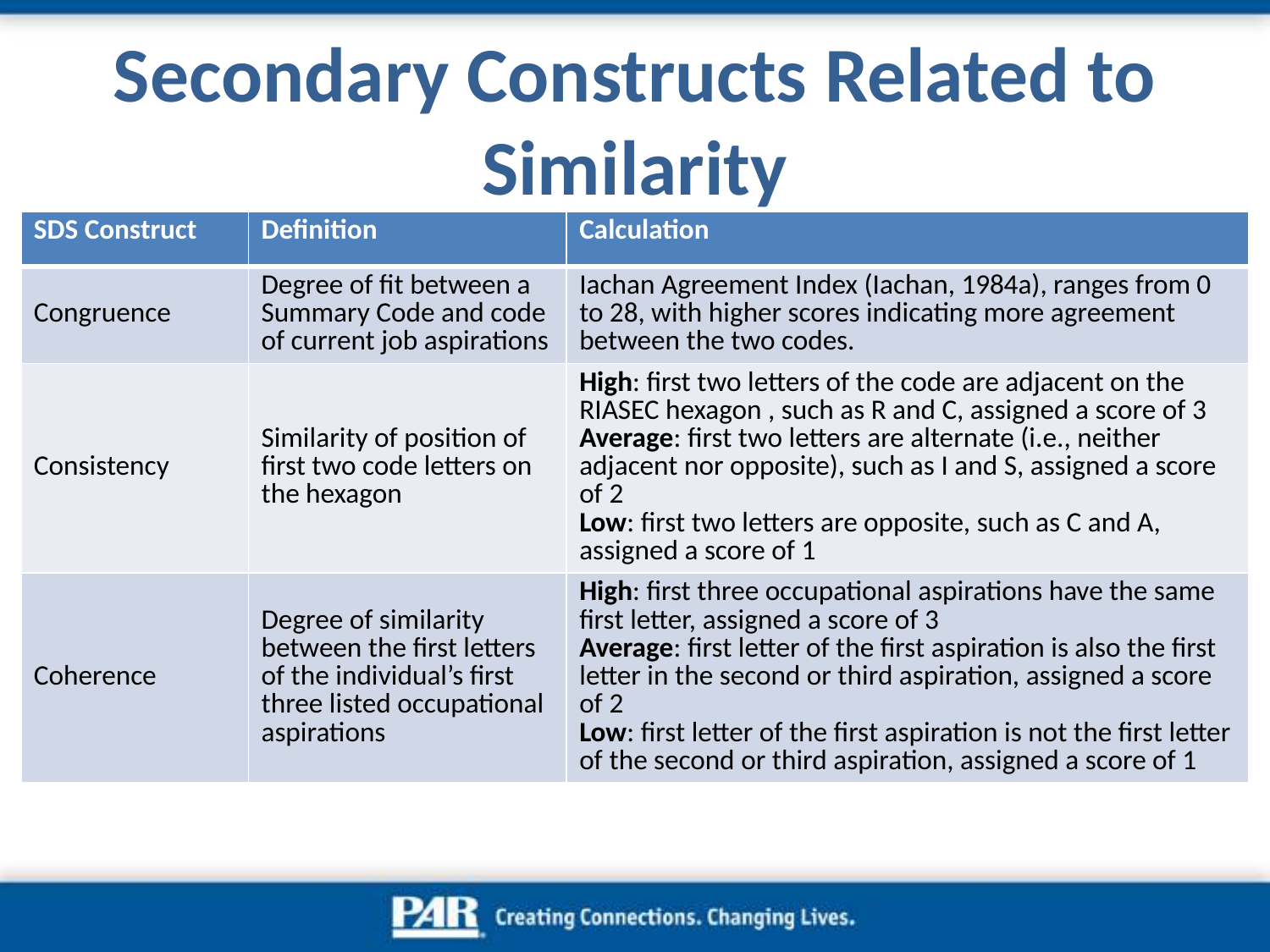

# Secondary Constructs Related to Similarity
| SDS Construct | Definition | Calculation |
| --- | --- | --- |
| Congruence | Degree of fit between a Summary Code and code of current job aspirations | Iachan Agreement Index (Iachan, 1984a), ranges from 0 to 28, with higher scores indicating more agreement between the two codes. |
| Consistency | Similarity of position of first two code letters on the hexagon | High: first two letters of the code are adjacent on the RIASEC hexagon , such as R and C, assigned a score of 3 Average: first two letters are alternate (i.e., neither adjacent nor opposite), such as I and S, assigned a score of 2 Low: first two letters are opposite, such as C and A, assigned a score of 1 |
| Coherence | Degree of similarity between the first letters of the individual’s first three listed occupational aspirations | High: first three occupational aspirations have the same first letter, assigned a score of 3 Average: first letter of the first aspiration is also the first letter in the second or third aspiration, assigned a score of 2 Low: first letter of the first aspiration is not the first letter of the second or third aspiration, assigned a score of 1 |